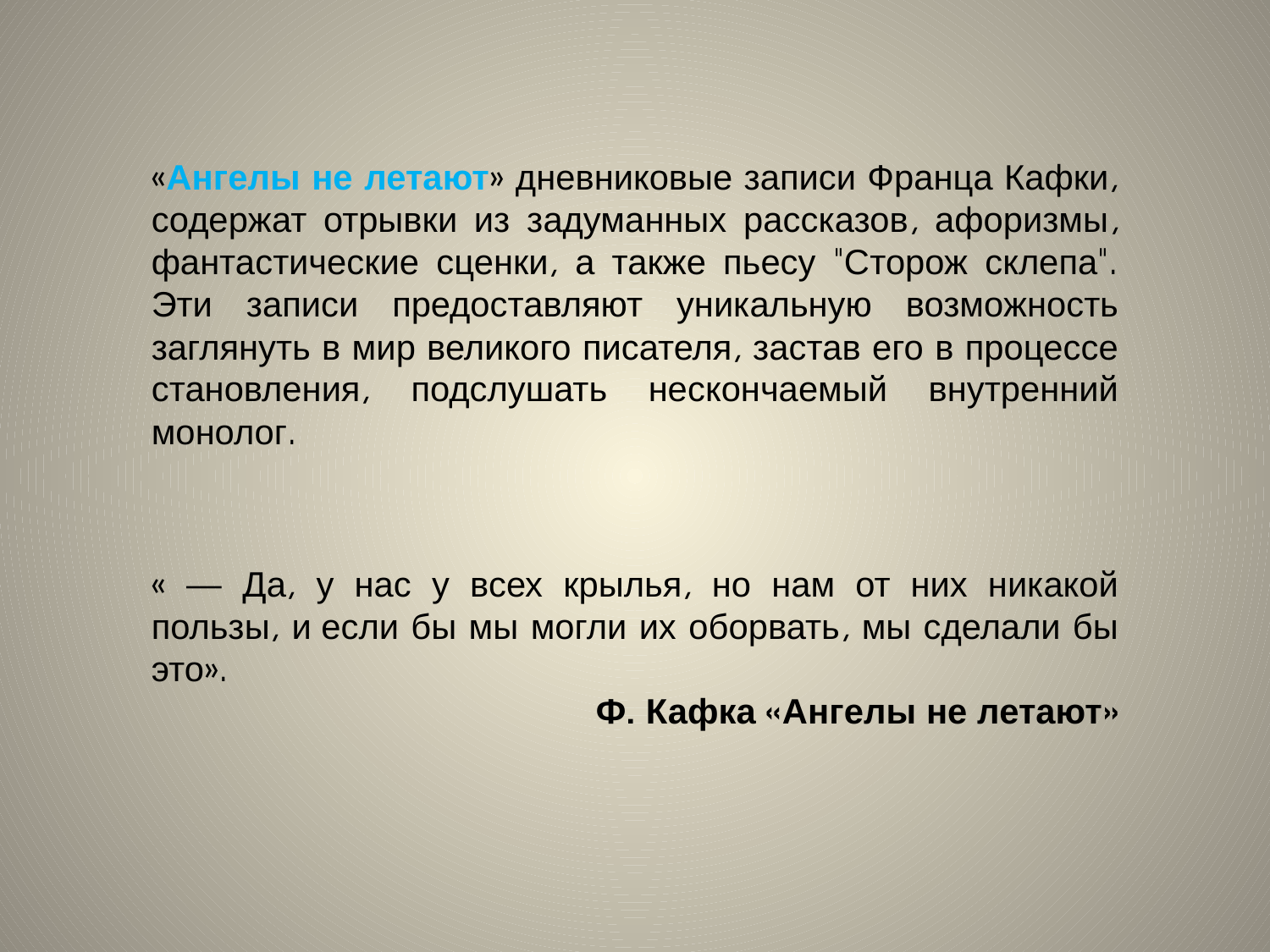

«Ангелы не летают» дневниковые записи Франца Кафки, содержат отрывки из задуманных рассказов, афоризмы, фантастические сценки, а также пьесу "Сторож склепа". Эти записи предоставляют уникальную возможность заглянуть в мир великого писателя, застав его в процессе становления, подслушать нескончаемый внутренний монолог.
« — Да, у нас у всех крылья, но нам от них никакой пользы, и если бы мы могли их оборвать, мы сделали бы это».
Ф. Кафка «Ангелы не летают»